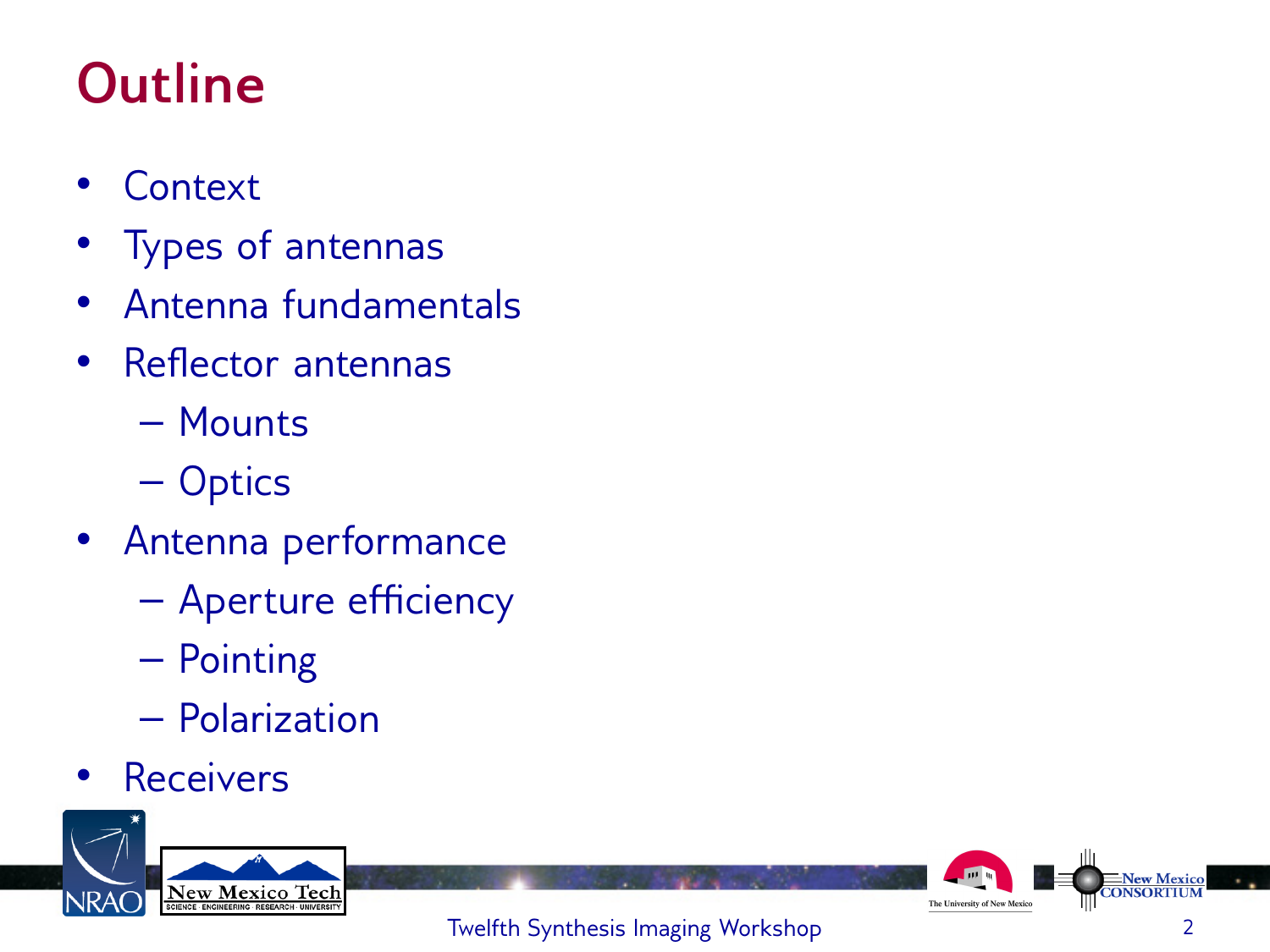

# Outline
Context
Types of antennas
Antenna fundamentals
Reflector antennas
Mounts
Optics
Antenna performance
Aperture efficiency
Pointing
Polarization
Receivers

Twelfth Synthesis Imaging Workshop
2